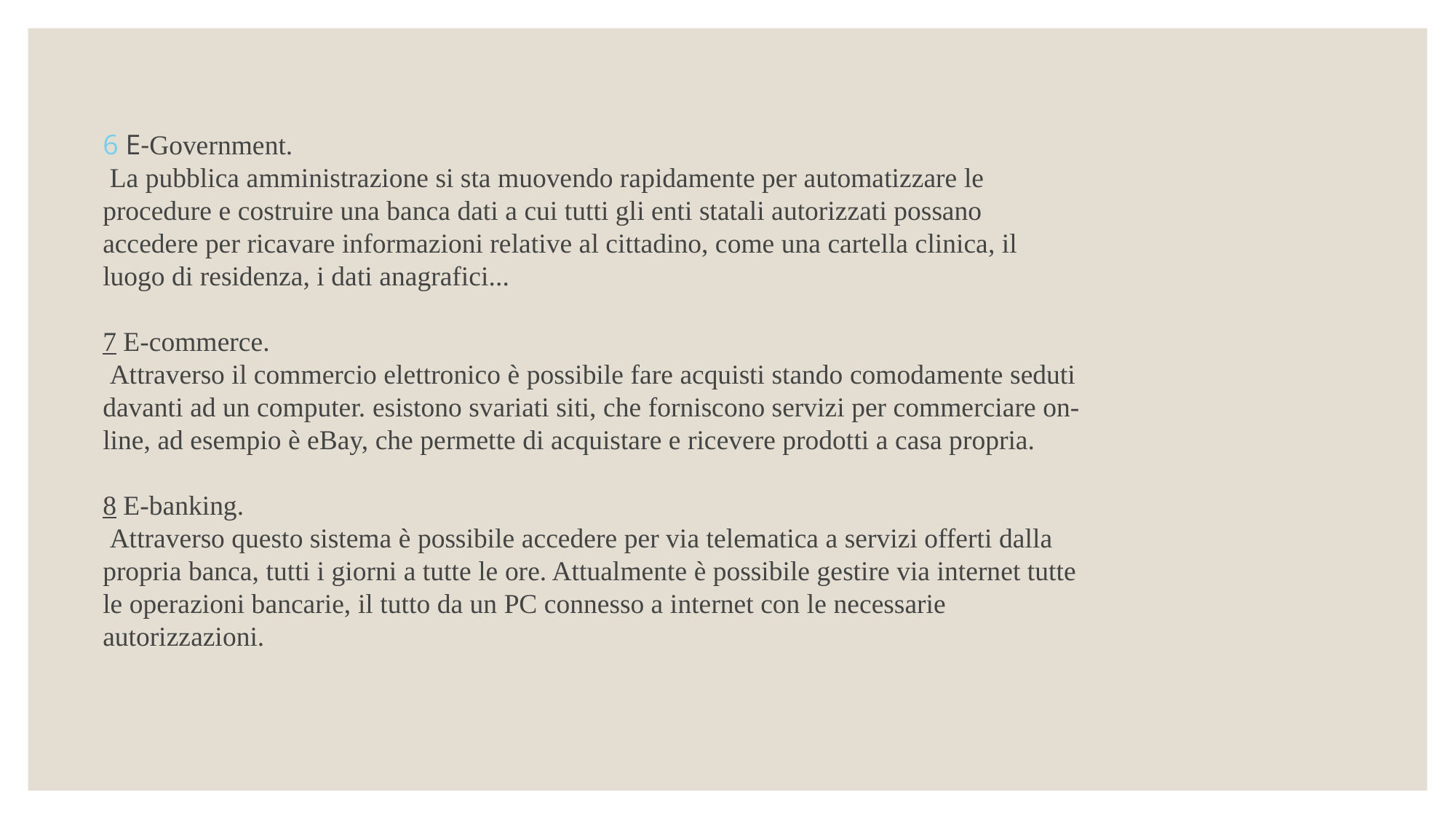

6 E-Government.
 La pubblica amministrazione si sta muovendo rapidamente per automatizzare le procedure e costruire una banca dati a cui tutti gli enti statali autorizzati possano accedere per ricavare informazioni relative al cittadino, come una cartella clinica, il luogo di residenza, i dati anagrafici...
7 E-commerce.
 Attraverso il commercio elettronico è possibile fare acquisti stando comodamente seduti davanti ad un computer. esistono svariati siti, che forniscono servizi per commerciare on- line, ad esempio è eBay, che permette di acquistare e ricevere prodotti a casa propria.
8 E-banking.
 Attraverso questo sistema è possibile accedere per via telematica a servizi offerti dalla propria banca, tutti i giorni a tutte le ore. Attualmente è possibile gestire via internet tutte le operazioni bancarie, il tutto da un PC connesso a internet con le necessarie autorizzazioni.